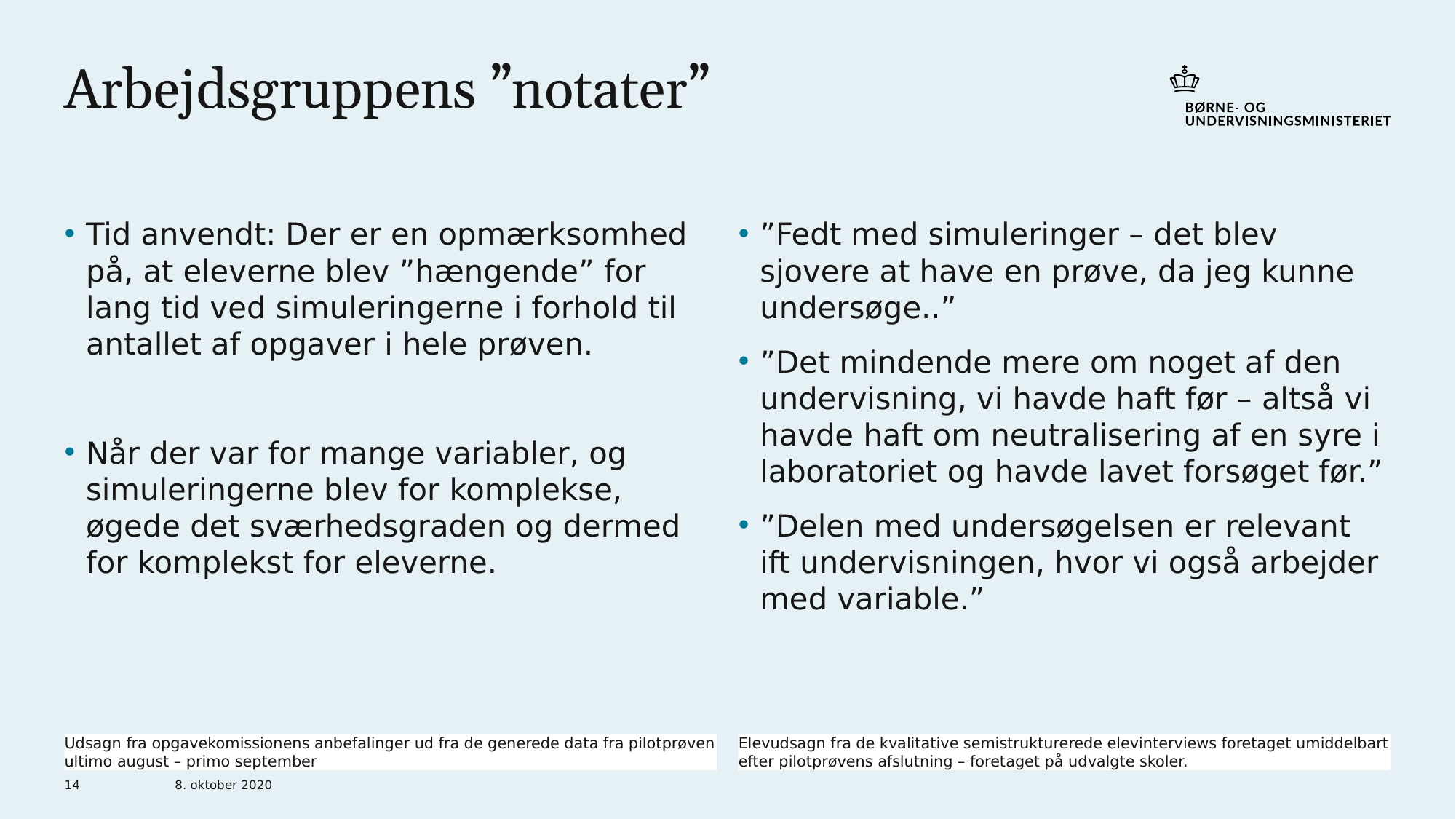

# Arbejdsgruppens ”notater”
Tid anvendt: Der er en opmærksomhed på, at eleverne blev ”hængende” for lang tid ved simuleringerne i forhold til antallet af opgaver i hele prøven.

Når der var for mange variabler, og simuleringerne blev for komplekse, øgede det sværhedsgraden og dermed for komplekst for eleverne.

”Fedt med simuleringer – det blev sjovere at have en prøve, da jeg kunne undersøge..”
”Det mindende mere om noget af den undervisning, vi havde haft før – altså vi havde haft om neutralisering af en syre i laboratoriet og havde lavet forsøget før.”
”Delen med undersøgelsen er relevant ift undervisningen, hvor vi også arbejder med variable.”

Udsagn fra opgavekomissionens anbefalinger ud fra de generede data fra pilotprøven ultimo august – primo september
Elevudsagn fra de kvalitative semistrukturerede elevinterviews foretaget umiddelbart efter pilotprøvens afslutning – foretaget på udvalgte skoler.
14
8. oktober 2020